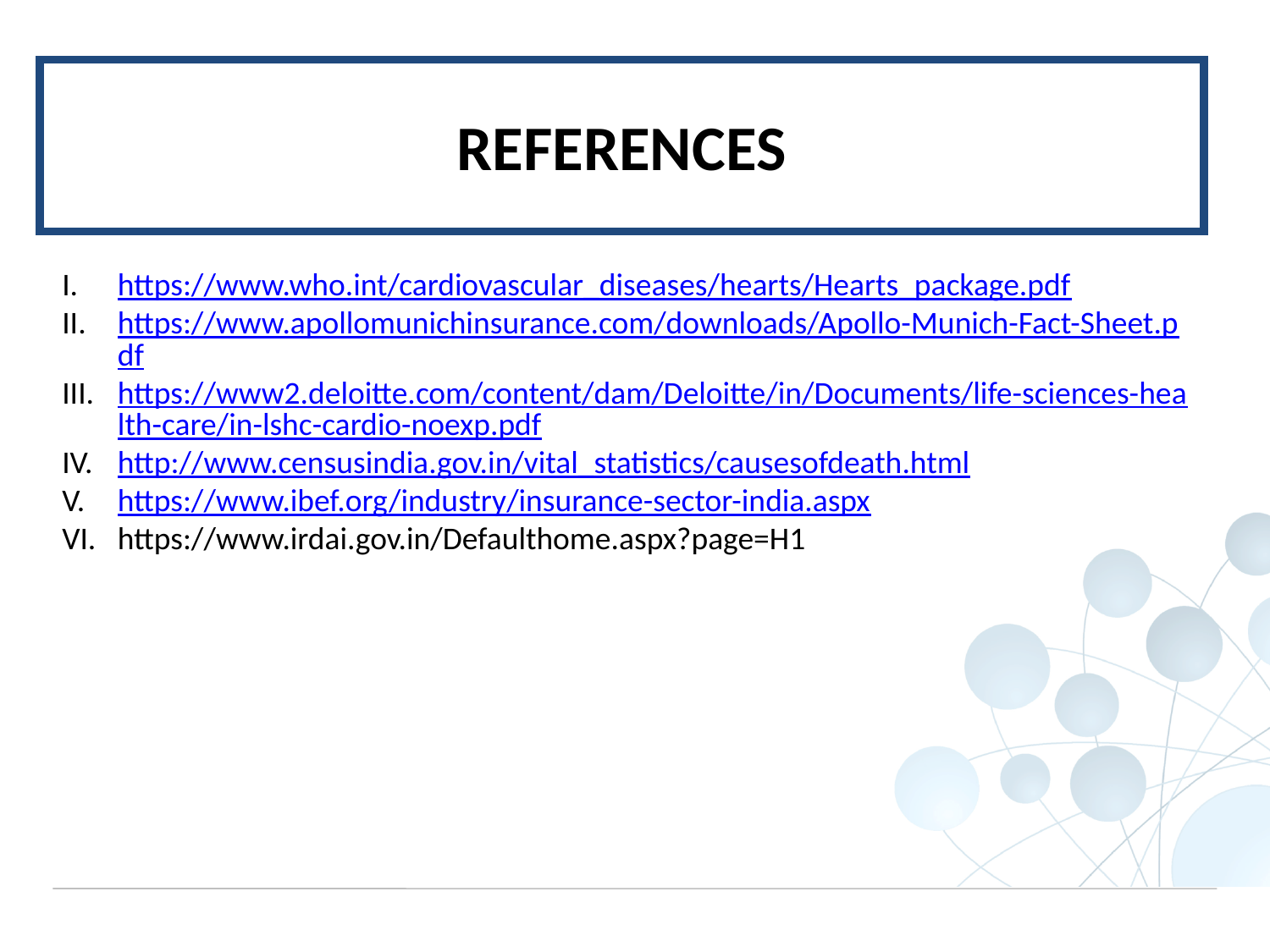

# REFERENCES
https://www.who.int/cardiovascular_diseases/hearts/Hearts_package.pdf
https://www.apollomunichinsurance.com/downloads/Apollo-Munich-Fact-Sheet.pdf
https://www2.deloitte.com/content/dam/Deloitte/in/Documents/life-sciences-health-care/in-lshc-cardio-noexp.pdf
http://www.censusindia.gov.in/vital_statistics/causesofdeath.html
https://www.ibef.org/industry/insurance-sector-india.aspx
https://www.irdai.gov.in/Defaulthome.aspx?page=H1